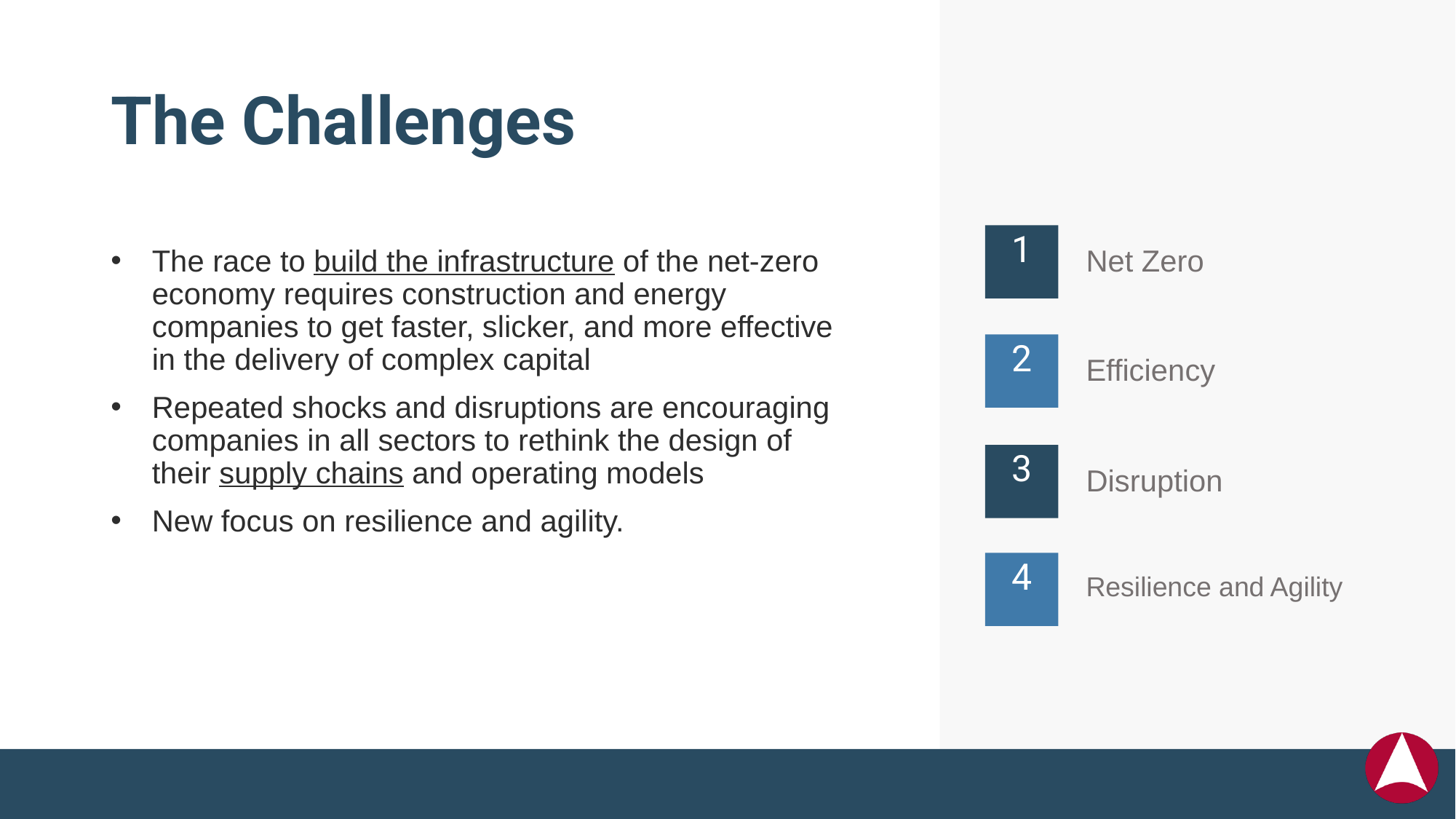

# The Challenges
1
The race to build the infrastructure of the net-zero   economy requires construction and energy companies to get faster, slicker, and more effective in the delivery of complex capital
Repeated shocks and disruptions are encouraging companies in all sectors to rethink the design of their supply chains and operating models
New focus on resilience and agility.

Net Zero
2
Efficiency
3
Disruption
4
Resilience and Agility